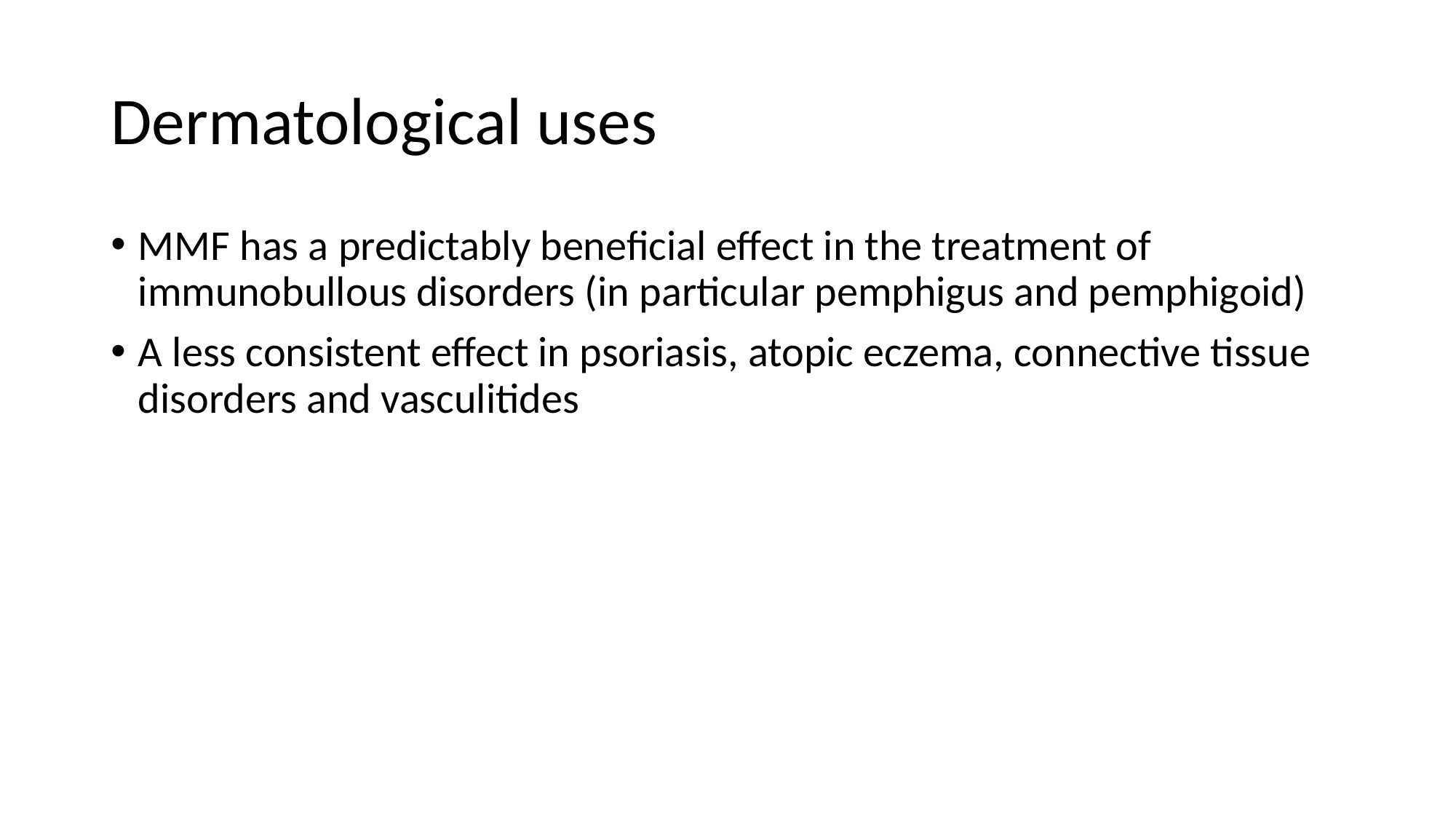

# Dermatological uses
MMF has a predictably beneficial effect in the treatment of immunobullous disorders (in particular pemphigus and pemphigoid)
A less consistent effect in psoriasis, atopic eczema, connective tissue disorders and vasculitides